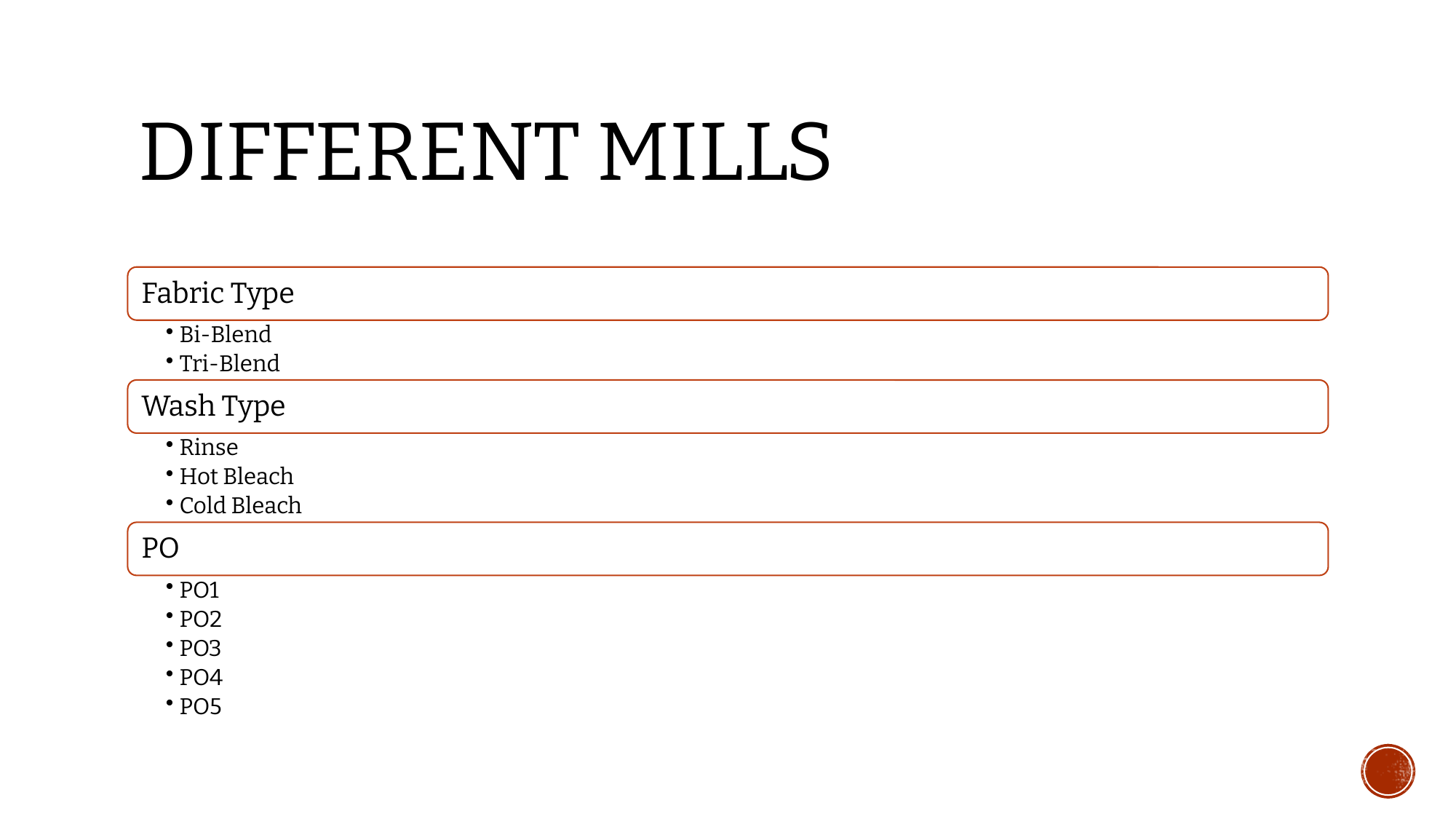

# Different mills
Fabric Type
Bi-Blend
Tri-Blend
Wash Type
Rinse
Hot Bleach
Cold Bleach
PO
PO1
PO2
PO3
PO4
PO5